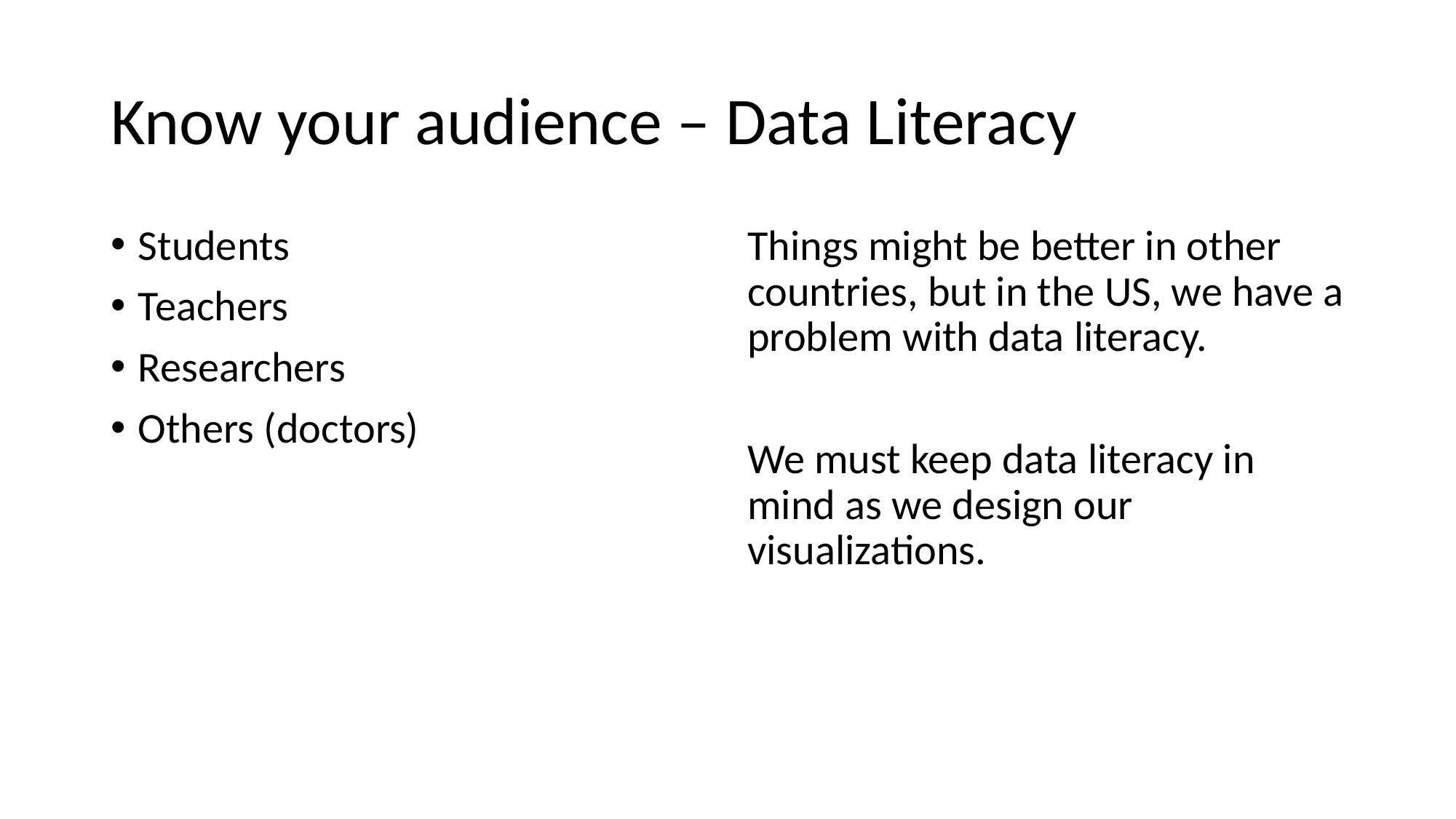

# Know your audience – Data Literacy
Students
Teachers
Researchers
Others (doctors)

Things might be better in other countries, but in the US, we have a problem with data literacy.

We must keep data literacy in mind as we design our visualizations.